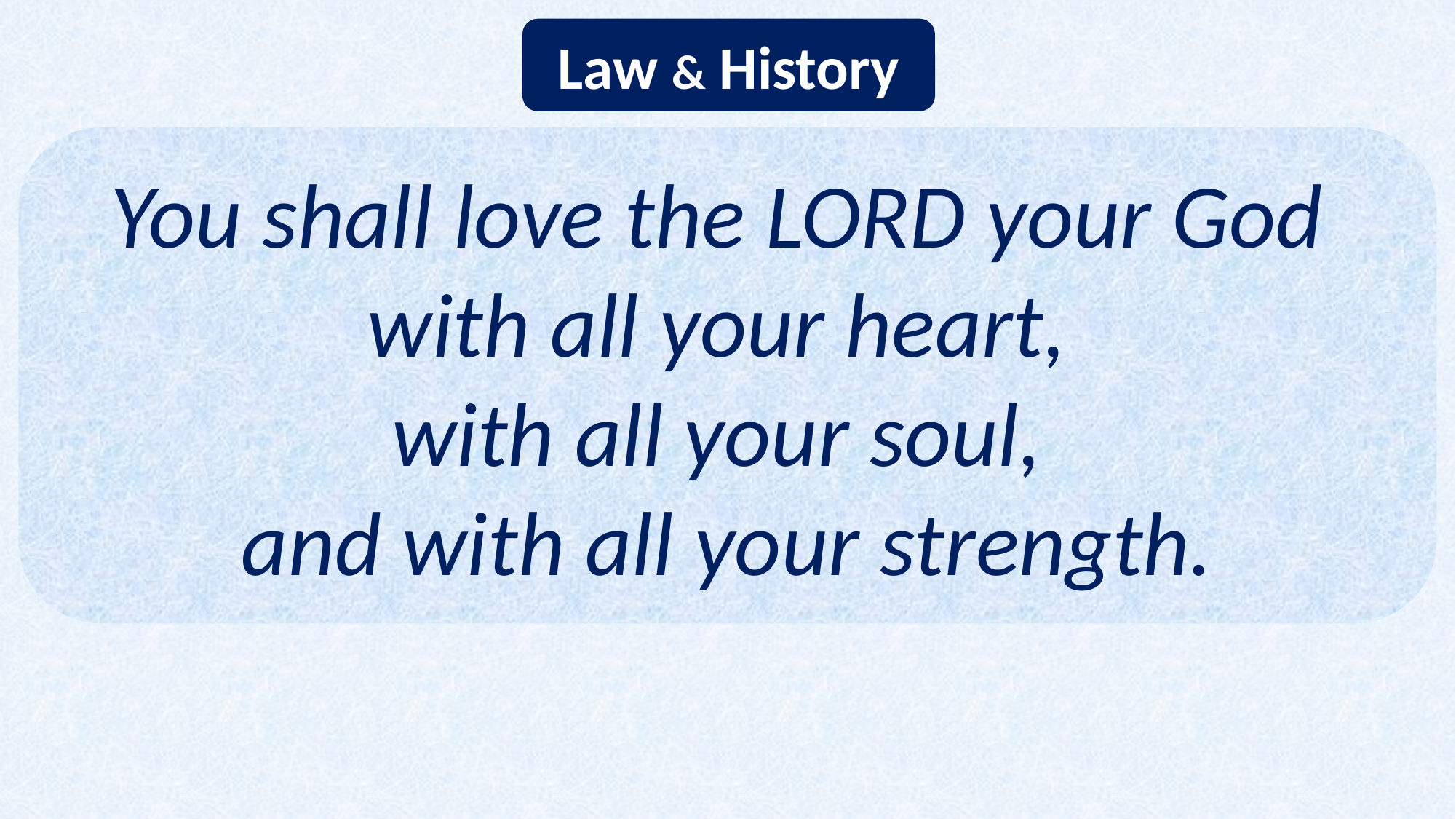

Law & History
You shall love the LORD your God
with all your heart,
with all your soul,
and with all your strength.